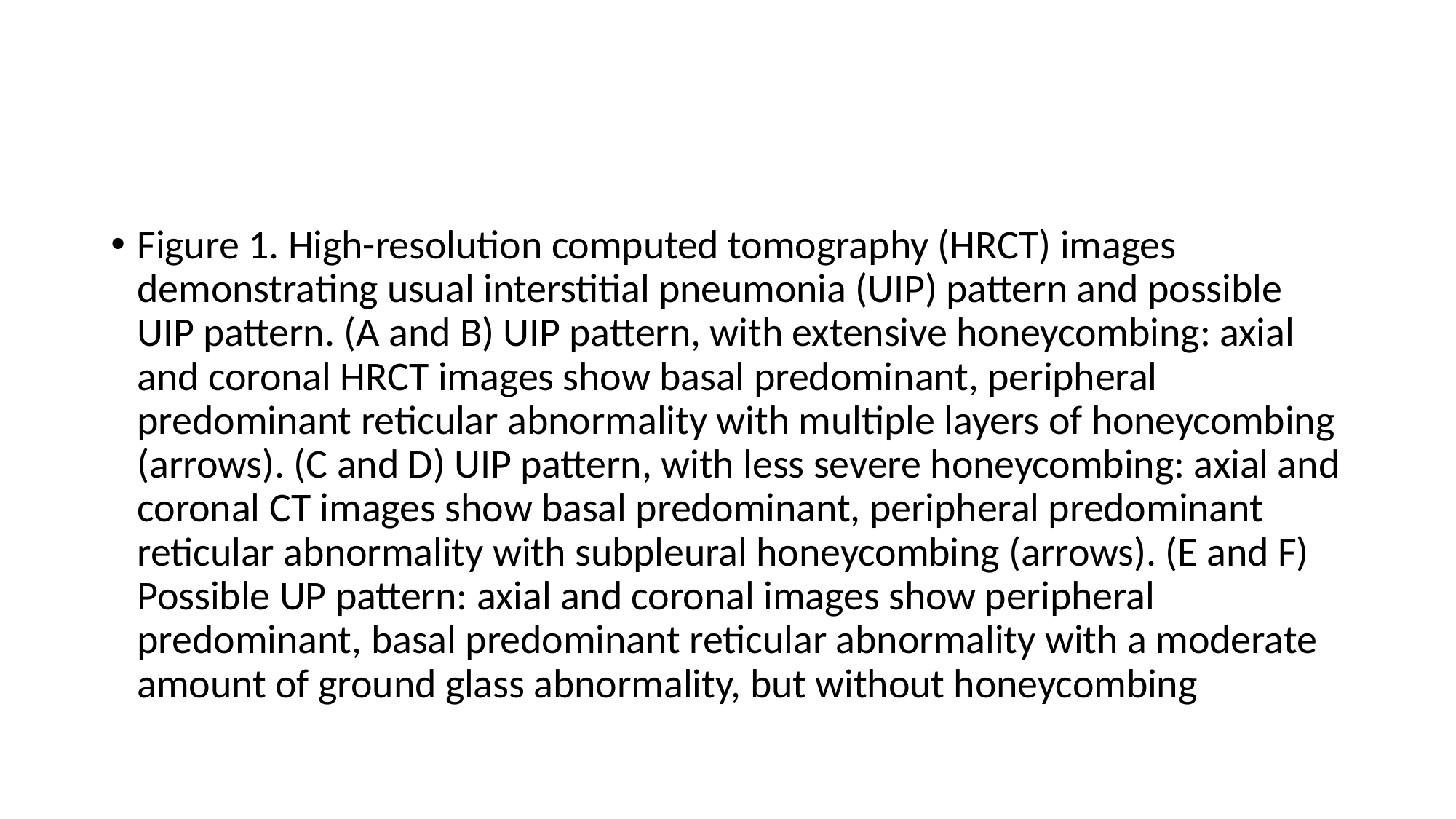

#
Figure 1. High-resolution computed tomography (HRCT) images demonstrating usual interstitial pneumonia (UIP) pattern and possible UIP pattern. (A and B) UIP pattern, with extensive honeycombing: axial and coronal HRCT images show basal predominant, peripheral predominant reticular abnormality with multiple layers of honeycombing (arrows). (C and D) UIP pattern, with less severe honeycombing: axial and coronal CT images show basal predominant, peripheral predominant reticular abnormality with subpleural honeycombing (arrows). (E and F) Possible UP pattern: axial and coronal images show peripheral predominant, basal predominant reticular abnormality with a moderate amount of ground glass abnormality, but without honeycombing